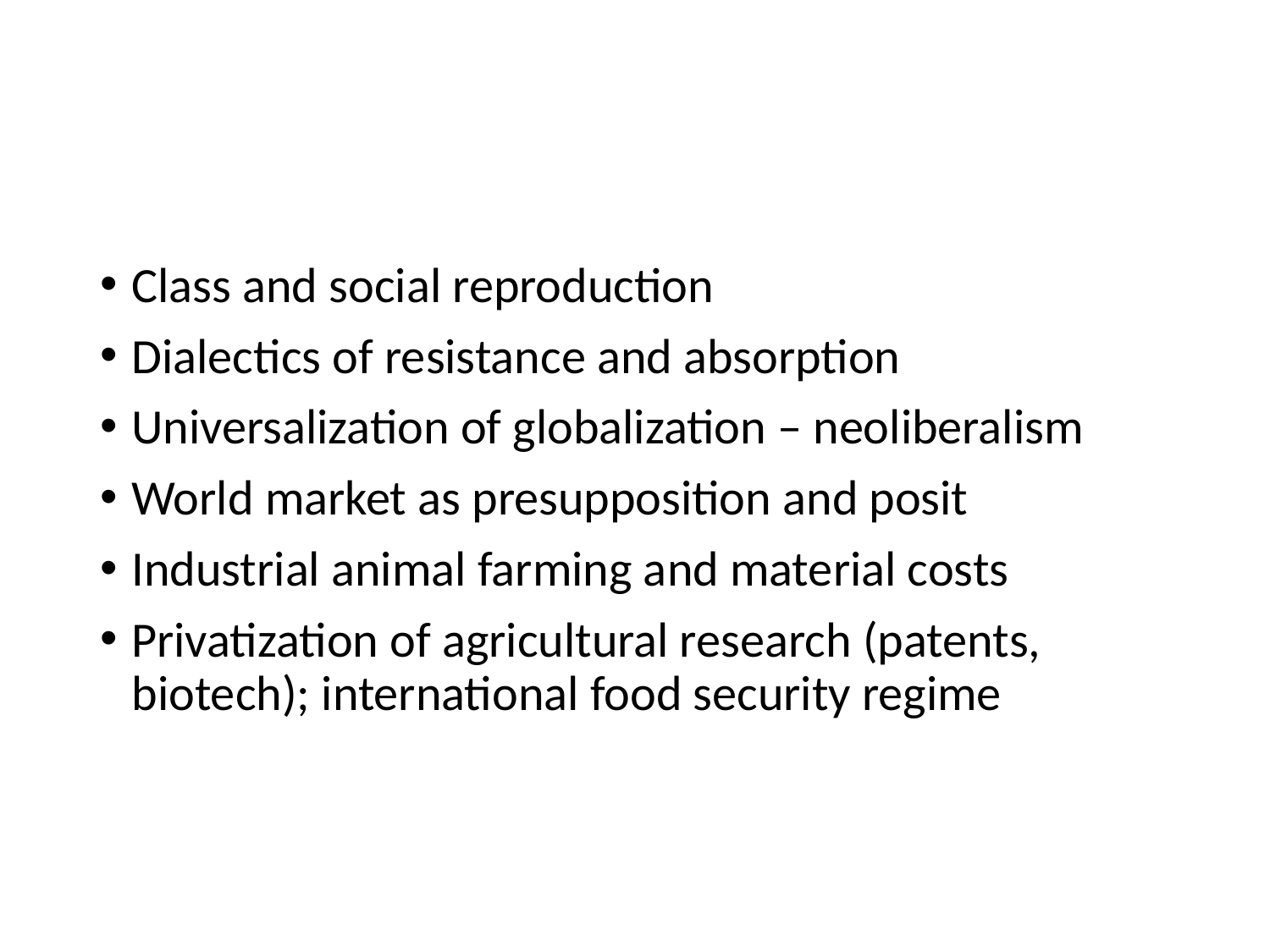

#
Class and social reproduction
Dialectics of resistance and absorption
Universalization of globalization – neoliberalism
World market as presupposition and posit
Industrial animal farming and material costs
Privatization of agricultural research (patents, biotech); international food security regime